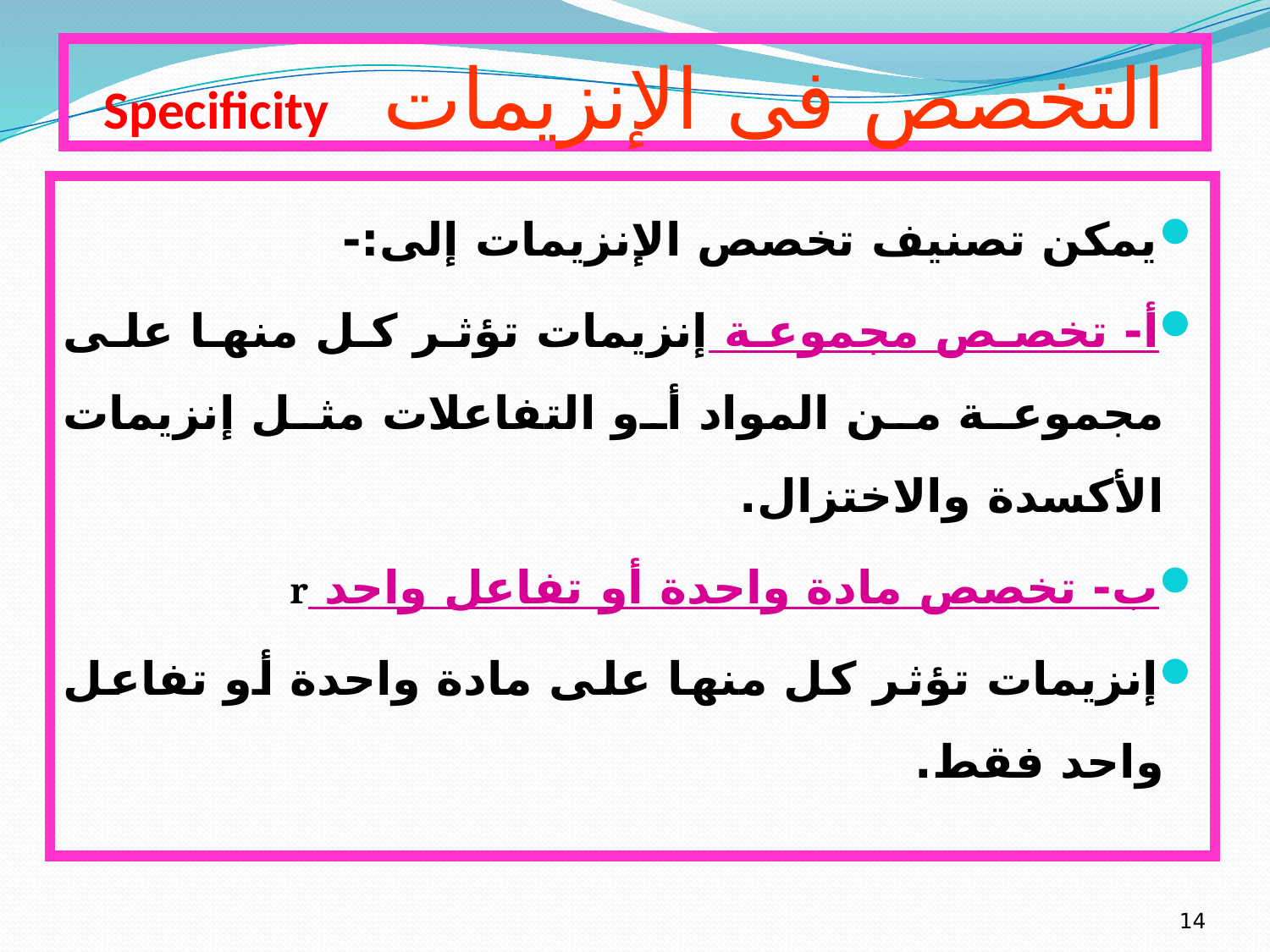

# التخصص فى الإنزيمات  Specificity
يمكن تصنيف تخصص الإنزيمات إلى:-
أ- تخصص مجموعة إنزيمات تؤثر كل منها على مجموعة من المواد أو التفاعلات مثل إنزيمات الأكسدة والاختزال.
ب- تخصص مادة واحدة أو تفاعل واحد r
إنزيمات تؤثر كل منها على مادة واحدة أو تفاعل واحد فقط.
14